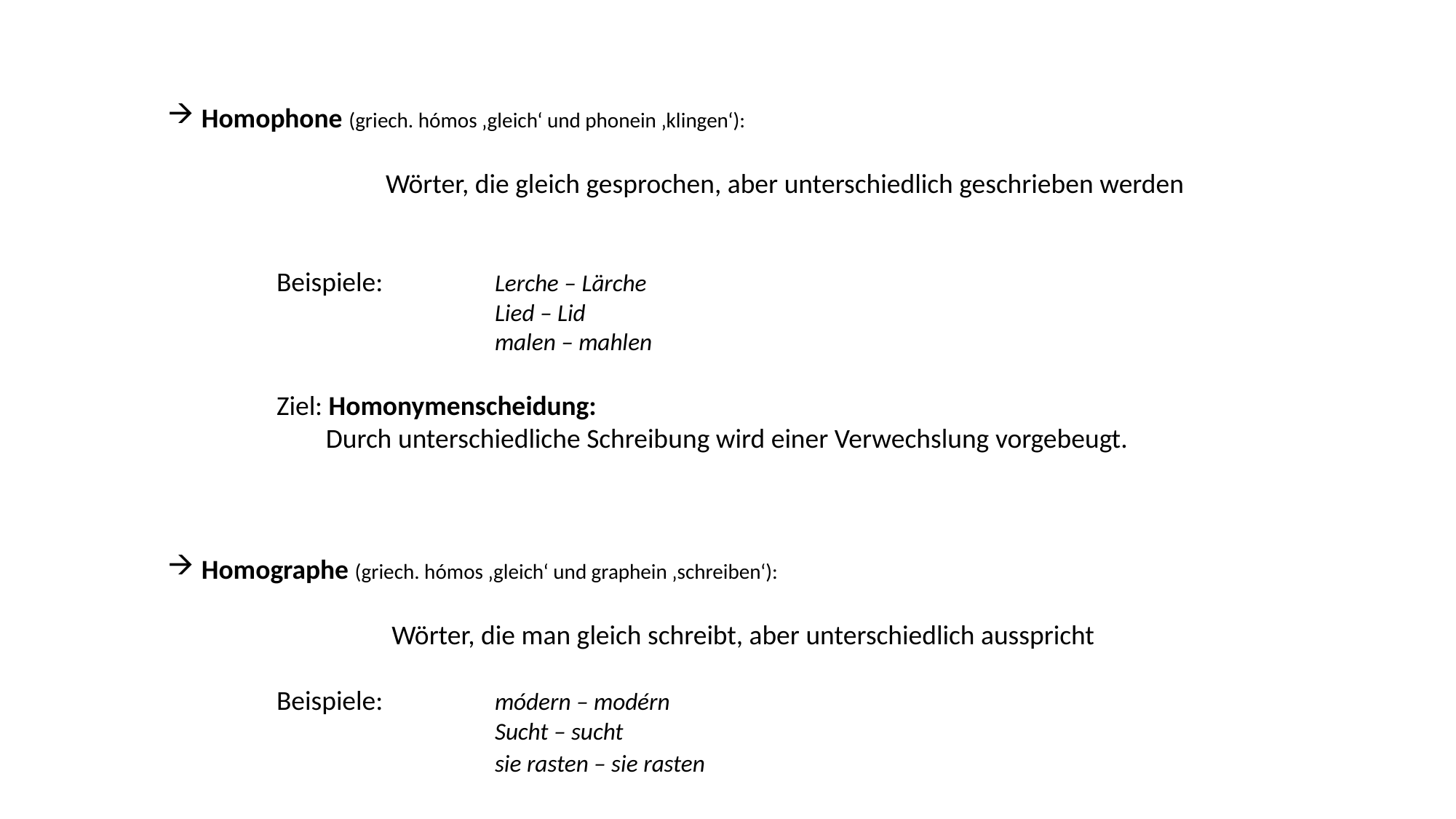

Homophone (griech. hómos ‚gleich‘ und phonein ‚klingen‘):

		Wörter, die gleich gesprochen, aber unterschiedlich geschrieben werden

	Beispiele:		Lerche – Lärche
 			Lied – Lid
			malen – mahlen

	Ziel: Homonymenscheidung:
	        Durch unterschiedliche Schreibung wird einer Verwechslung vorgebeugt.

Homographe (griech. hómos ‚gleich‘ und graphein ‚schreiben‘):

		 Wörter, die man gleich schreibt, aber unterschiedlich ausspricht

	Beispiele: 	módern – modérn
			Sucht – sucht
			sie rasten – sie rasten